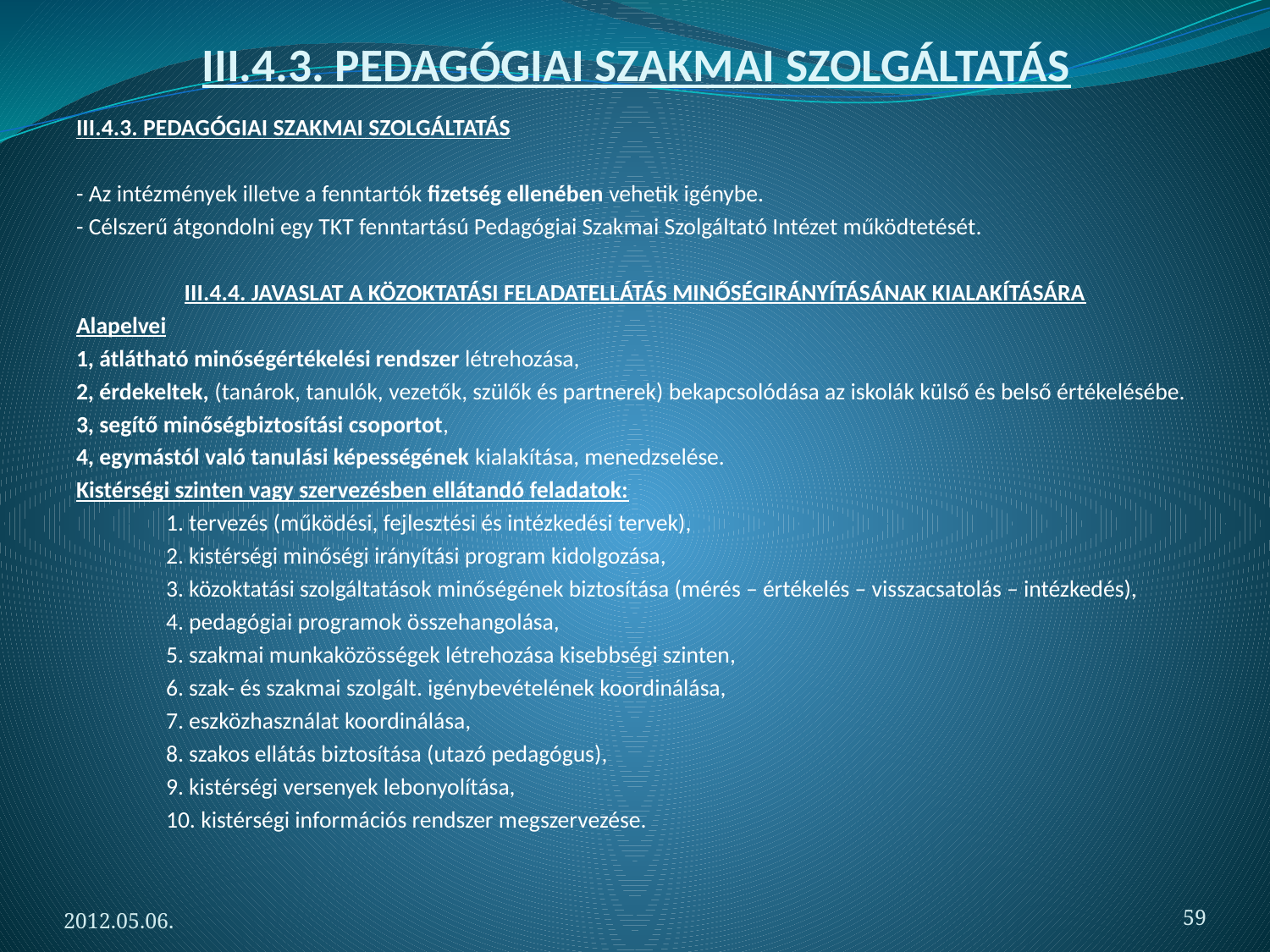

# III.4.3. PEDAGÓGIAI SZAKMAI SZOLGÁLTATÁS
III.4.3. PEDAGÓGIAI SZAKMAI SZOLGÁLTATÁS

- Az intézmények illetve a fenntartók fizetség ellenében vehetik igénybe.
- Célszerű átgondolni egy TKT fenntartású Pedagógiai Szakmai Szolgáltató Intézet működtetését.

III.4.4. JAVASLAT A KÖZOKTATÁSI FELADATELLÁTÁS MINŐSÉGIRÁNYÍTÁSÁNAK KIALAKÍTÁSÁRA
Alapelvei
1, átlátható minőségértékelési rendszer létrehozása,
2, érdekeltek, (tanárok, tanulók, vezetők, szülők és partnerek) bekapcsolódása az iskolák külső és belső értékelésébe.
3, segítő minőségbiztosítási csoportot,
4, egymástól való tanulási képességének kialakítása, menedzselése.
Kistérségi szinten vagy szervezésben ellátandó feladatok:
1. tervezés (működési, fejlesztési és intézkedési tervek),
2. kistérségi minőségi irányítási program kidolgozása,
3. közoktatási szolgáltatások minőségének biztosítása (mérés – értékelés – visszacsatolás – intézkedés),
4. pedagógiai programok összehangolása,
5. szakmai munkaközösségek létrehozása kisebbségi szinten,
6. szak- és szakmai szolgált. igénybevételének koordinálása,
7. eszközhasználat koordinálása,
8. szakos ellátás biztosítása (utazó pedagógus),
9. kistérségi versenyek lebonyolítása,
10. kistérségi információs rendszer megszervezése.

2012.05.06.
59